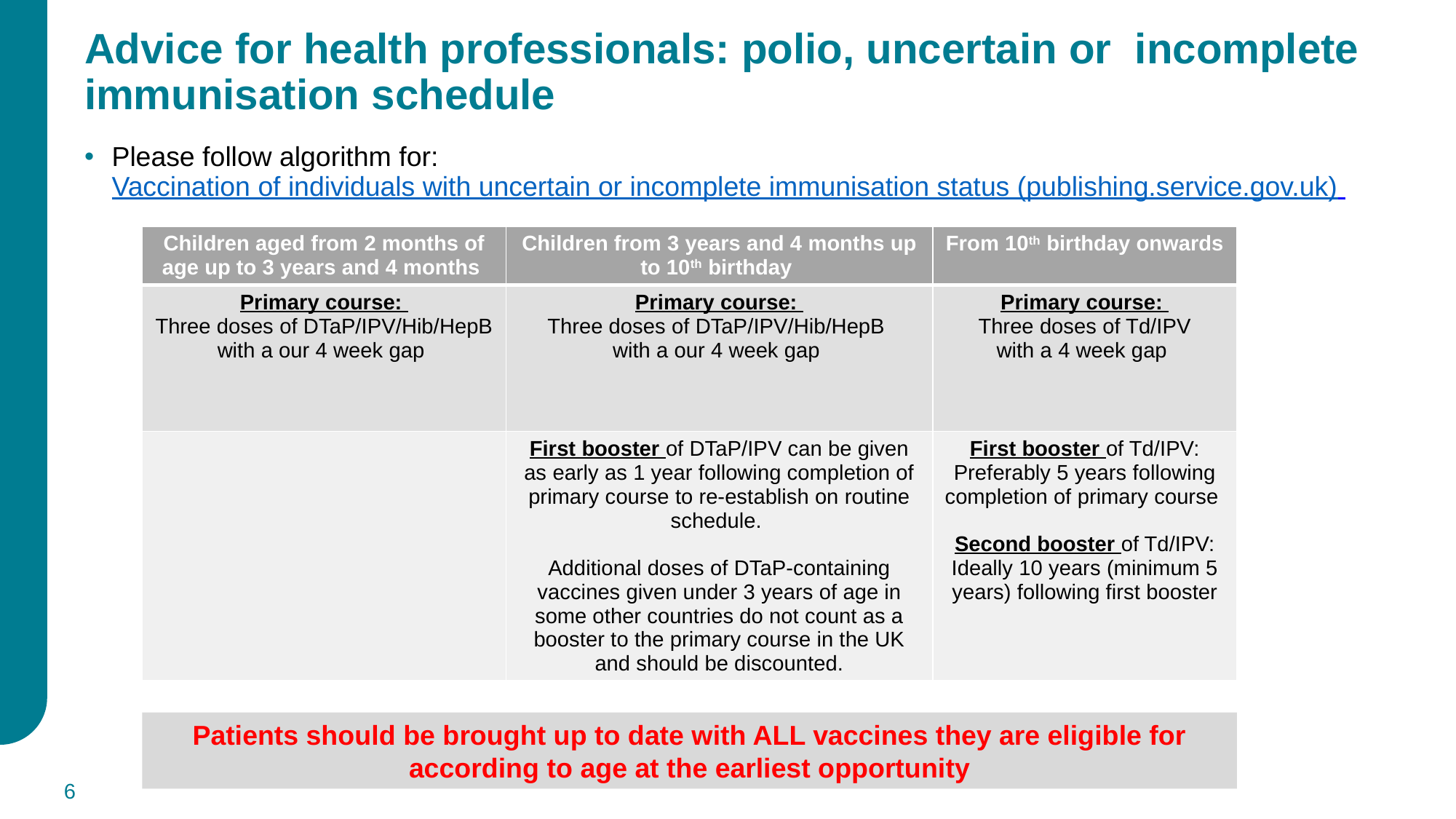

# Advice for health professionals: polio, uncertain or  incomplete immunisation schedule
Please follow algorithm for: Vaccination of individuals with uncertain or incomplete immunisation status (publishing.service.gov.uk)
| Children aged from 2 months of age up to 3 years and 4 months | Children from 3 years and 4 months up to 10th birthday | From 10th birthday onwards |
| --- | --- | --- |
| Primary course: Three doses of DTaP/IPV/Hib/HepB with a our 4 week gap | Primary course: Three doses of DTaP/IPV/Hib/HepB with a our 4 week gap | Primary course: Three doses of Td/IPV with a 4 week gap |
|  | First booster of DTaP/IPV can be given as early as 1 year following completion of primary course to re-establish on routine schedule. Additional doses of DTaP-containing vaccines given under 3 years of age in some other countries do not count as a booster to the primary course in the UK and should be discounted. | First booster of Td/IPV: Preferably 5 years following completion of primary course Second booster of Td/IPV: Ideally 10 years (minimum 5 years) following first booster |
Patients should be brought up to date with ALL vaccines they are eligible for according to age at the earliest opportunity
6